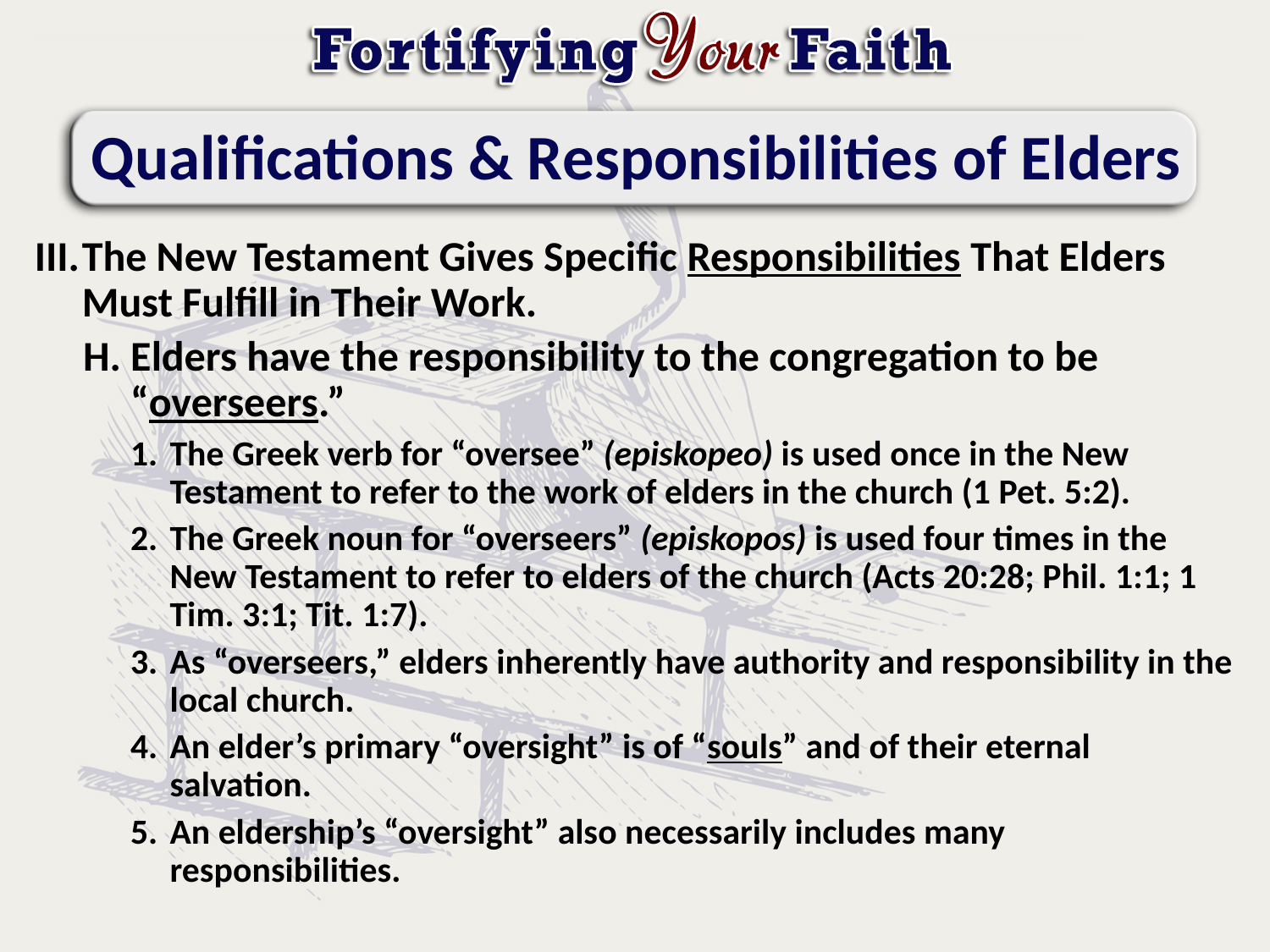

# Qualifications & Responsibilities of Elders
The New Testament Gives Specific Responsibilities That Elders Must Fulfill in Their Work.
Elders have the responsibility to the congregation to be “overseers.”
The Greek verb for “oversee” (episkopeo) is used once in the New Testament to refer to the work of elders in the church (1 Pet. 5:2).
The Greek noun for “overseers” (episkopos) is used four times in the New Testament to refer to elders of the church (Acts 20:28; Phil. 1:1; 1 Tim. 3:1; Tit. 1:7).
As “overseers,” elders inherently have authority and responsibility in the local church.
An elder’s primary “oversight” is of “souls” and of their eternal salvation.
An eldership’s “oversight” also necessarily includes many responsibilities.